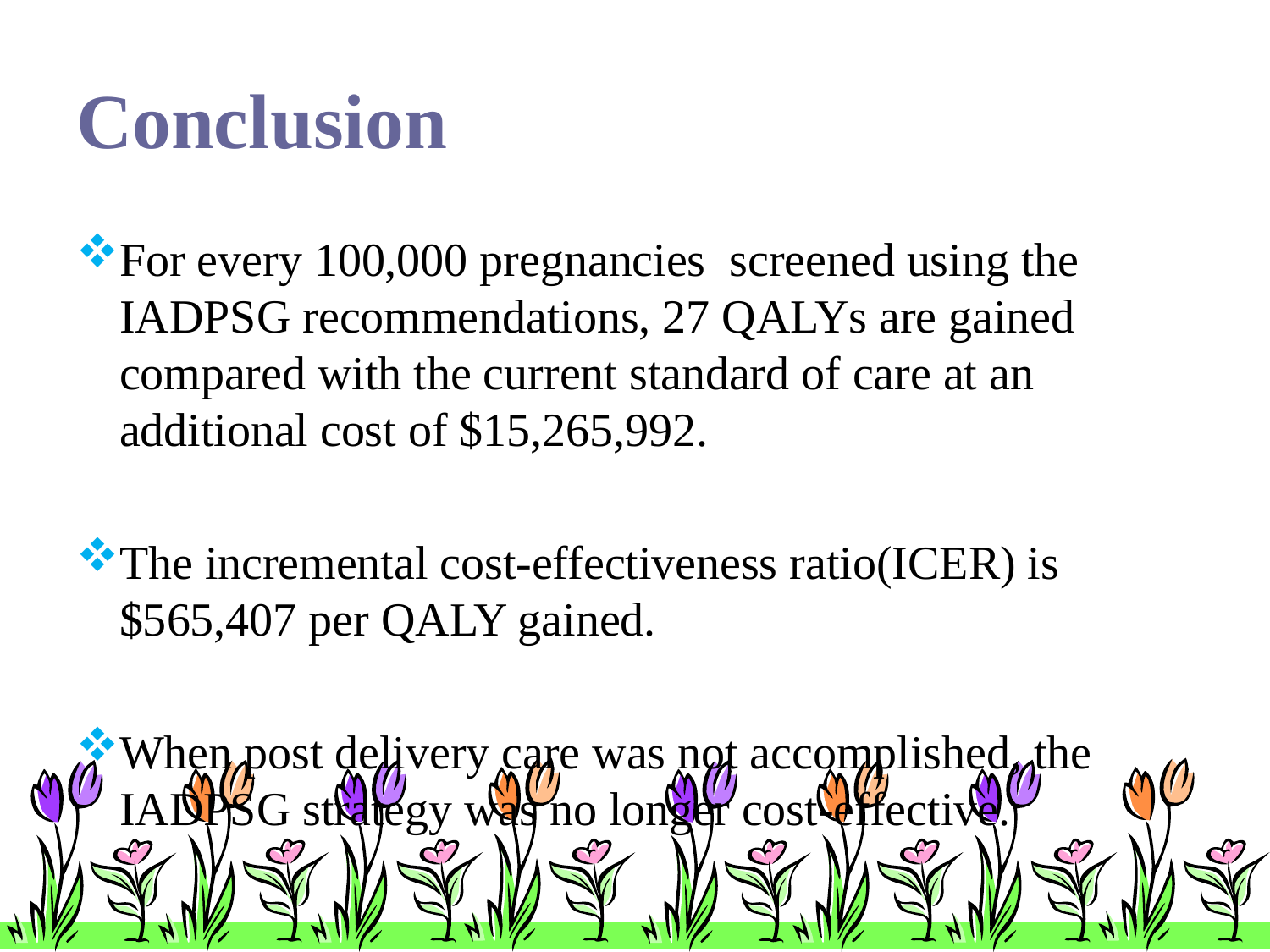

# Conclusion
For every 100,000 pregnancies  screened using the IADPSG recommendations, 27 QALYs are gained compared with the current standard of care at an additional cost of $15,265,992.

The incremental cost-effectiveness ratio(ICER) is $565,407 per QALY gained.

When post delivery care was not accomplished, the IADPSG strategy was no longer cost-effective.